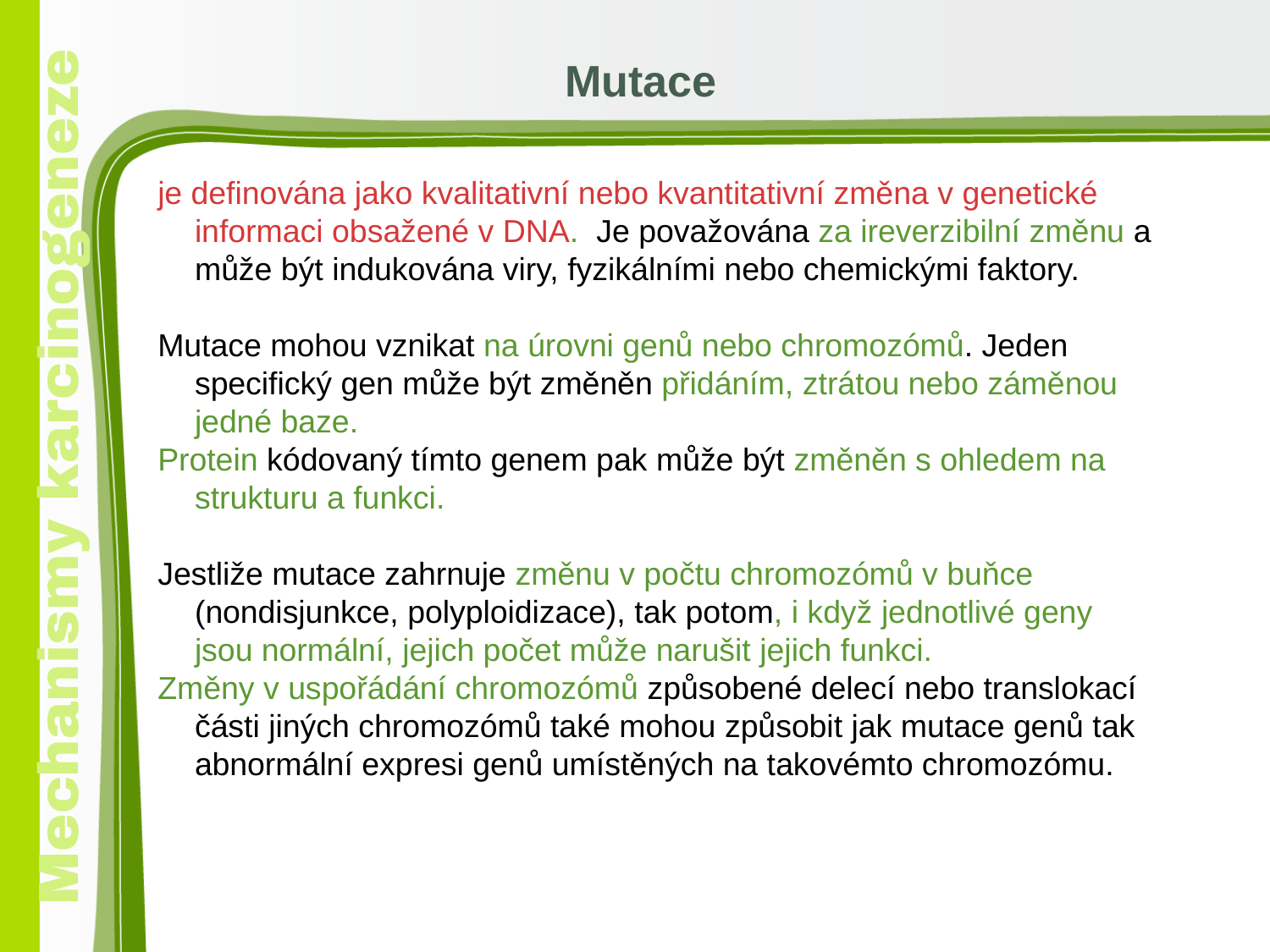

# Mutace
je definována jako kvalitativní nebo kvantitativní změna v genetické informaci obsažené v DNA.  Je považována za ireverzibilní změnu a může být indukována viry, fyzikálními nebo chemickými faktory.

Mutace mohou vznikat na úrovni genů nebo chromozómů. Jeden specifický gen může být změněn přidáním, ztrátou nebo záměnou jedné baze.
Protein kódovaný tímto genem pak může být změněn s ohledem na strukturu a funkci.

Jestliže mutace zahrnuje změnu v počtu chromozómů v buňce (nondisjunkce, polyploidizace), tak potom, i když jednotlivé geny jsou normální, jejich počet může narušit jejich funkci.
Změny v uspořádání chromozómů způsobené delecí nebo translokací části jiných chromozómů také mohou způsobit jak mutace genů tak abnormální expresi genů umístěných na takovémto chromozómu.